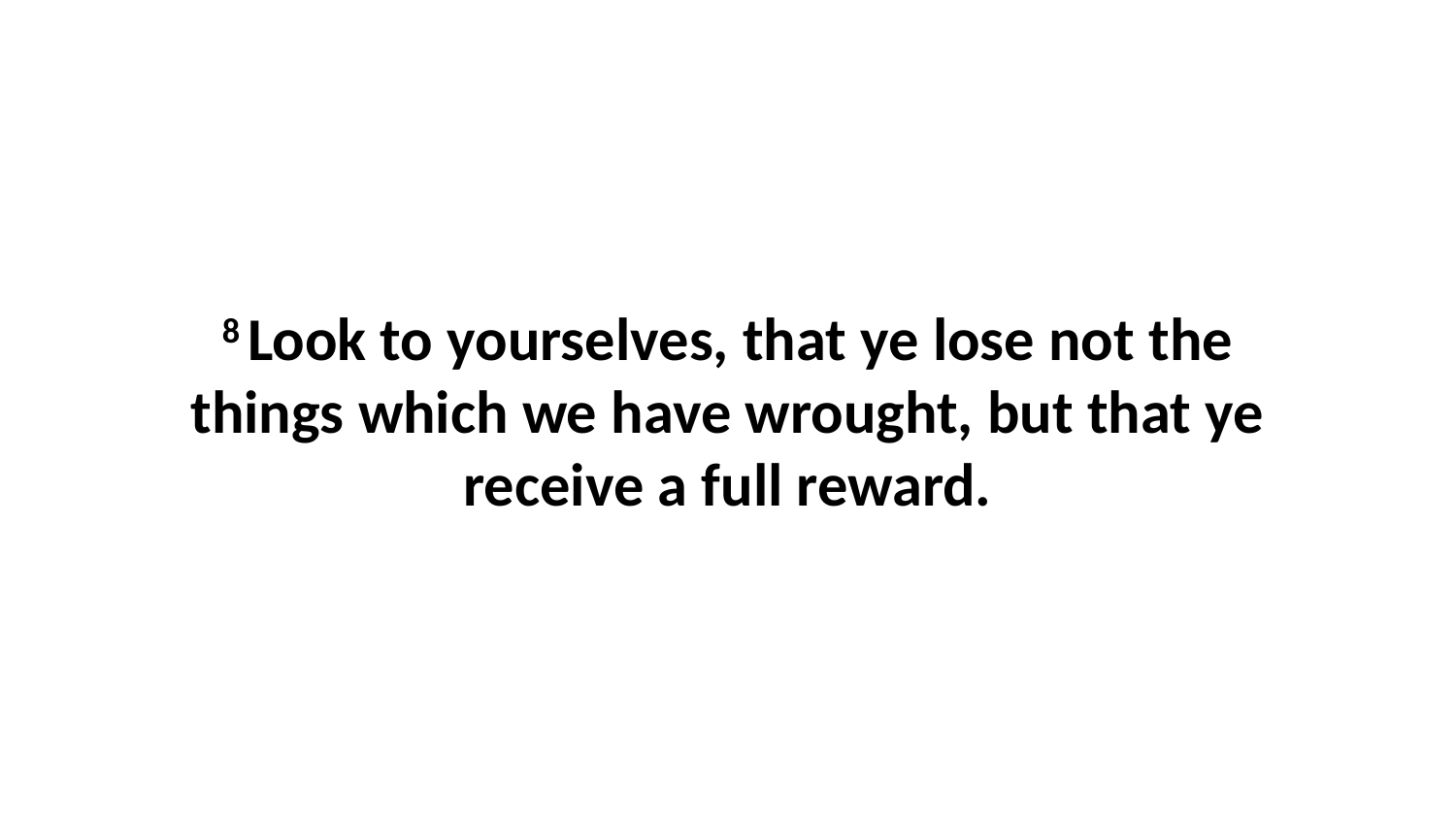

8 Look to yourselves, that ye lose not the things which we have wrought, but that ye receive a full reward.